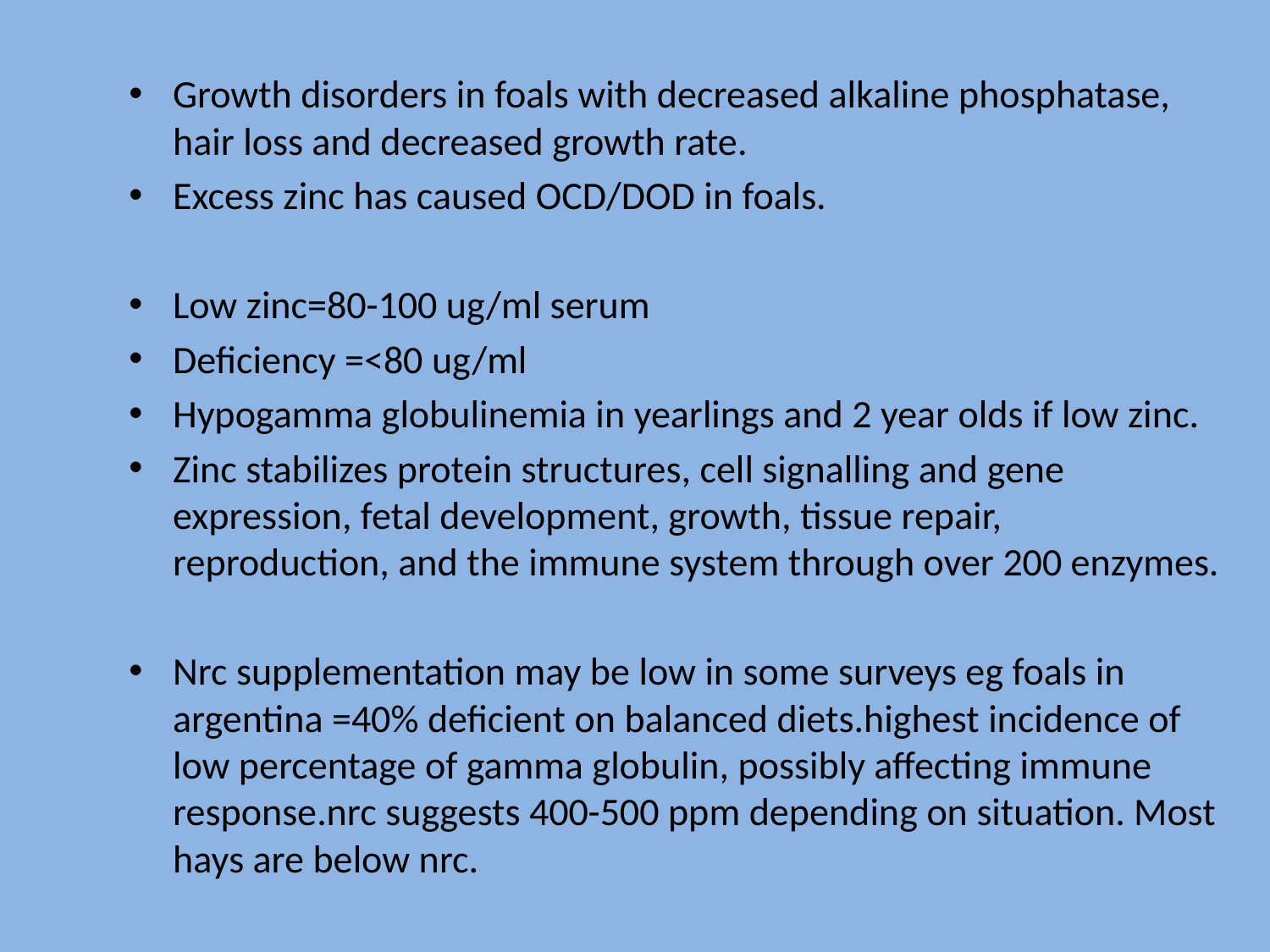

Growth disorders in foals with decreased alkaline phosphatase, hair loss and decreased growth rate.
Excess zinc has caused OCD/DOD in foals.

Low zinc=80-100 ug/ml serum
Deficiency =<80 ug/ml
Hypogamma globulinemia in yearlings and 2 year olds if low zinc.
Zinc stabilizes protein structures, cell signalling and gene expression, fetal development, growth, tissue repair, reproduction, and the immune system through over 200 enzymes.

Nrc supplementation may be low in some surveys eg foals in argentina =40% deficient on balanced diets.highest incidence of low percentage of gamma globulin, possibly affecting immune response.nrc suggests 400-500 ppm depending on situation. Most hays are below nrc.